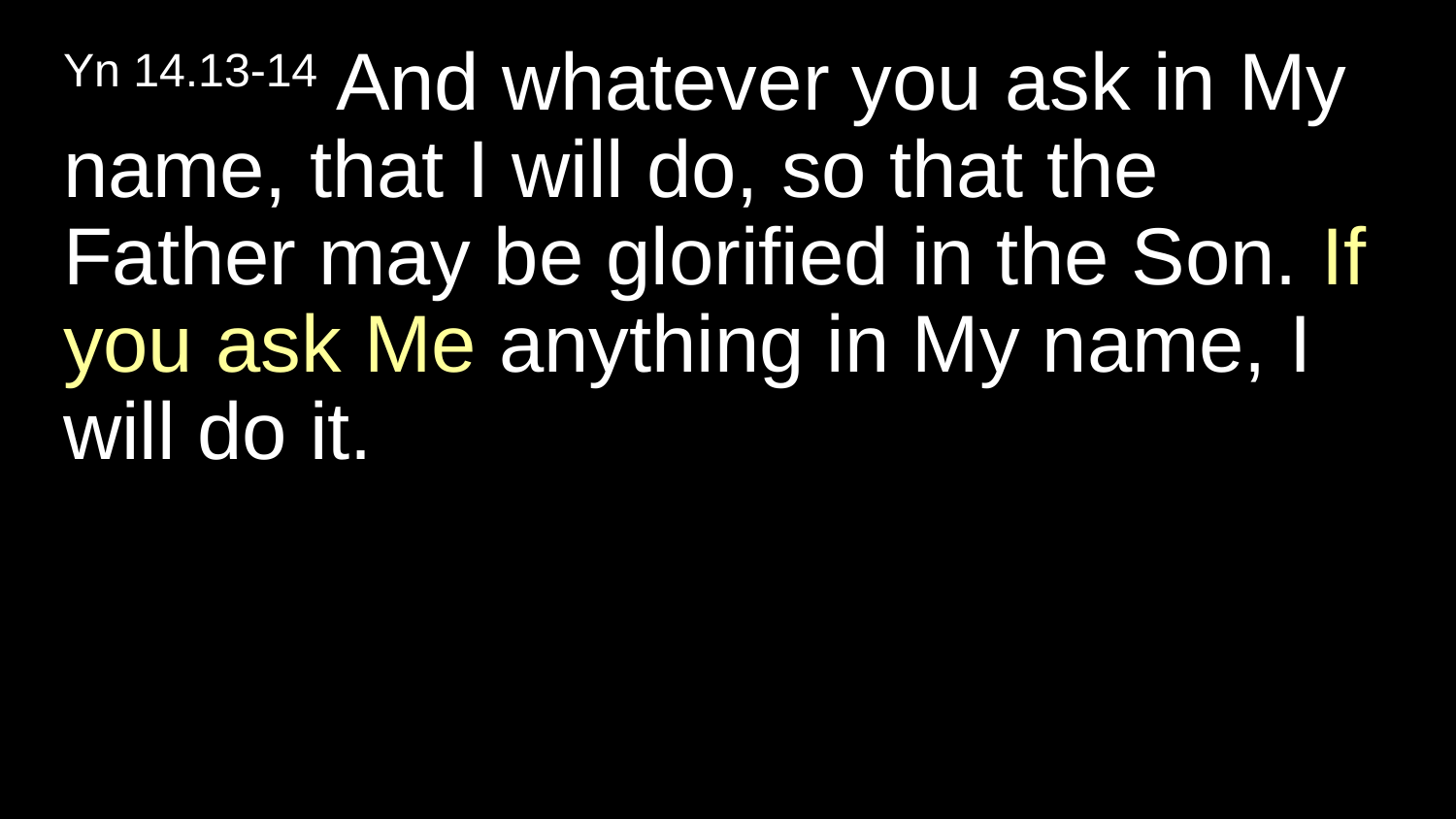

Yn 14.13-14 And whatever you ask in My name, that I will do, so that the Father may be glorified in the Son. If you ask Me anything in My name, I will do it.